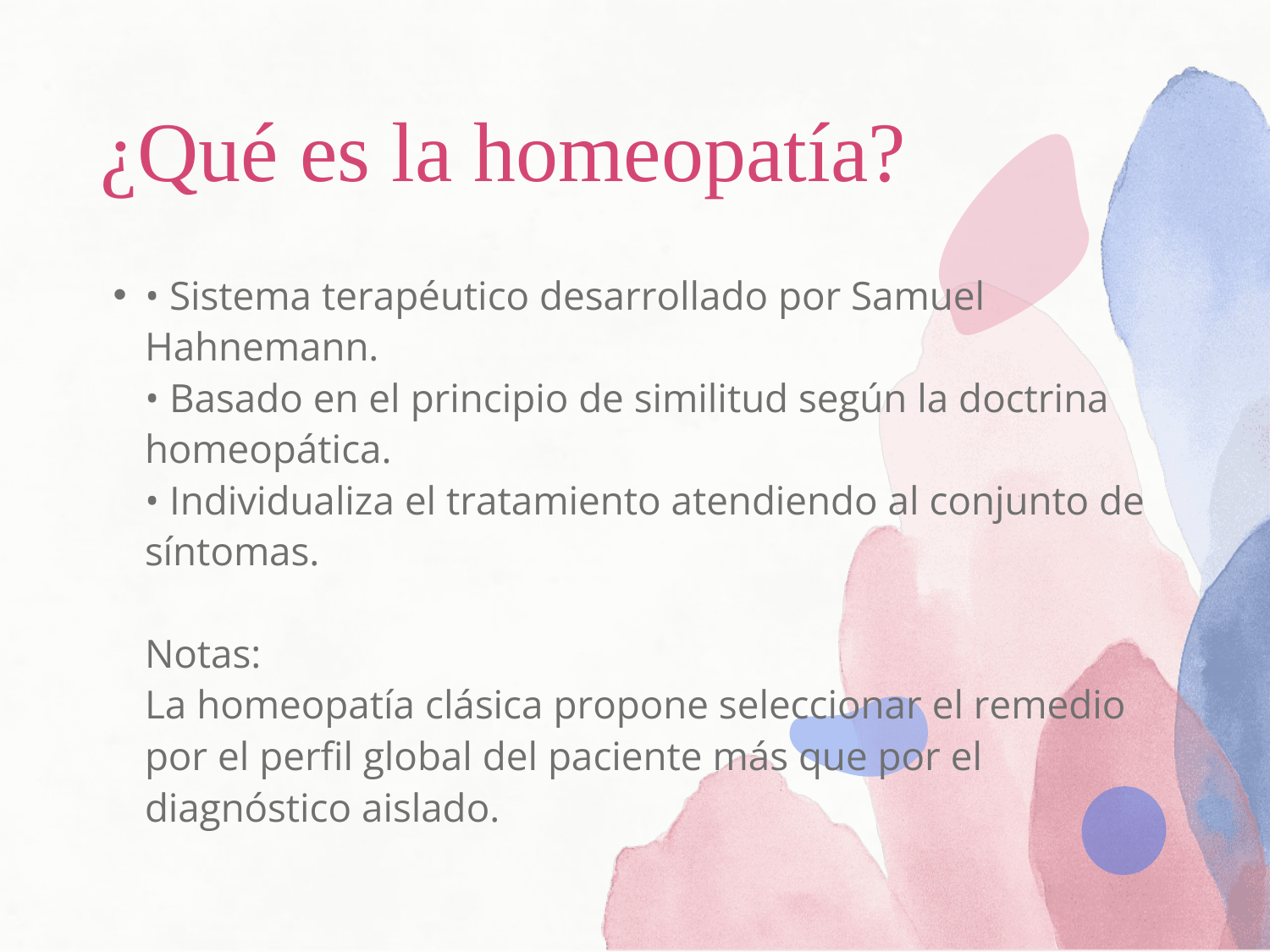

# ¿Qué es la homeopatía?
• Sistema terapéutico desarrollado por Samuel Hahnemann.
• Basado en el principio de similitud según la doctrina homeopática.
• Individualiza el tratamiento atendiendo al conjunto de síntomas.
Notas:
La homeopatía clásica propone seleccionar el remedio por el perfil global del paciente más que por el diagnóstico aislado.